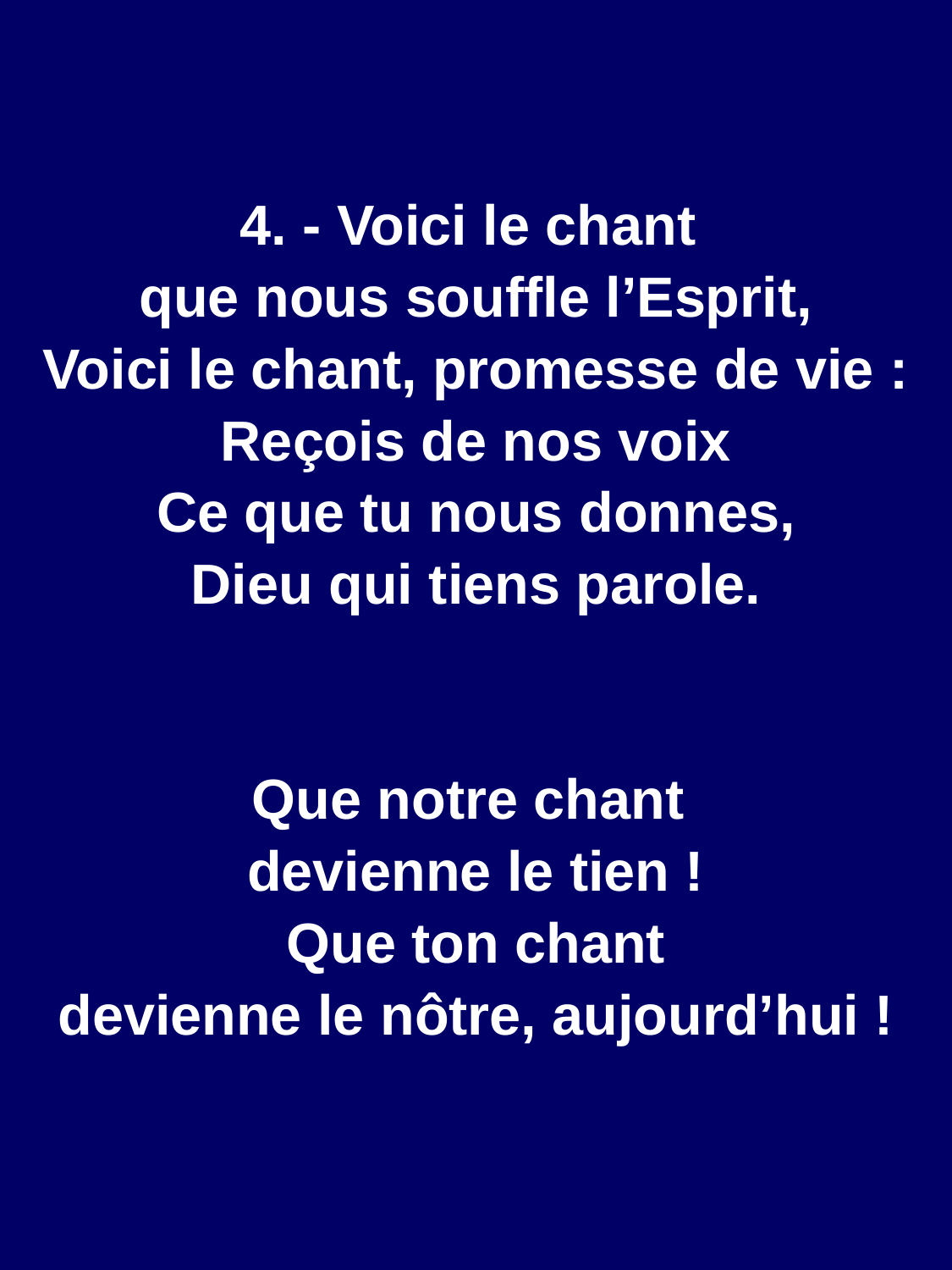

4. - Voici le chant
que nous souffle l’Esprit,
Voici le chant, promesse de vie :
Reçois de nos voix
Ce que tu nous donnes,
Dieu qui tiens parole.

Que notre chant
devienne le tien !
Que ton chant
devienne le nôtre, aujourd’hui !